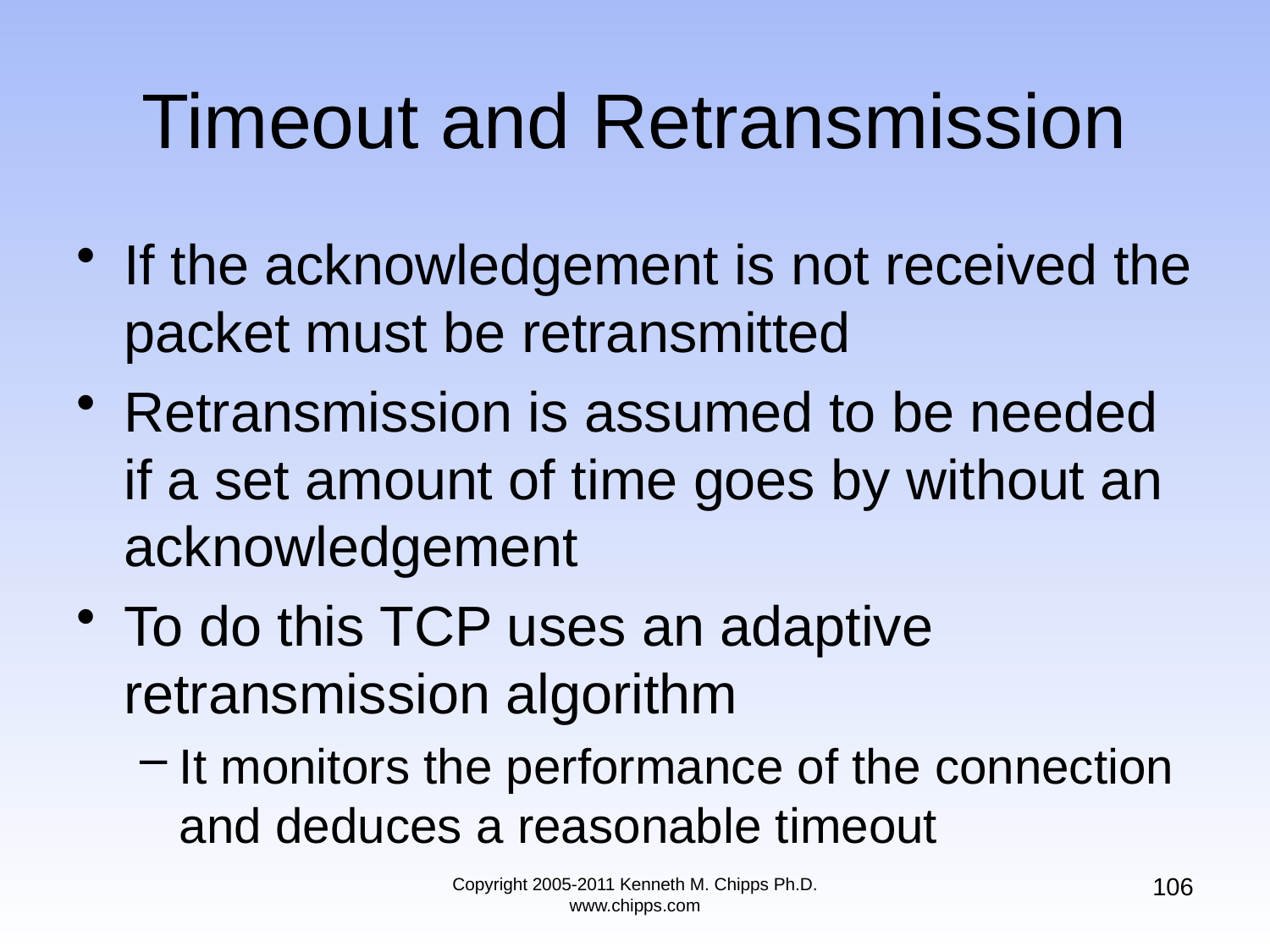

# Timeout and Retransmission
If the acknowledgement is not received the packet must be retransmitted
Retransmission is assumed to be needed if a set amount of time goes by without an acknowledgement
To do this TCP uses an adaptive retransmission algorithm
It monitors the performance of the connection and deduces a reasonable timeout
106
Copyright 2005-2011 Kenneth M. Chipps Ph.D. www.chipps.com